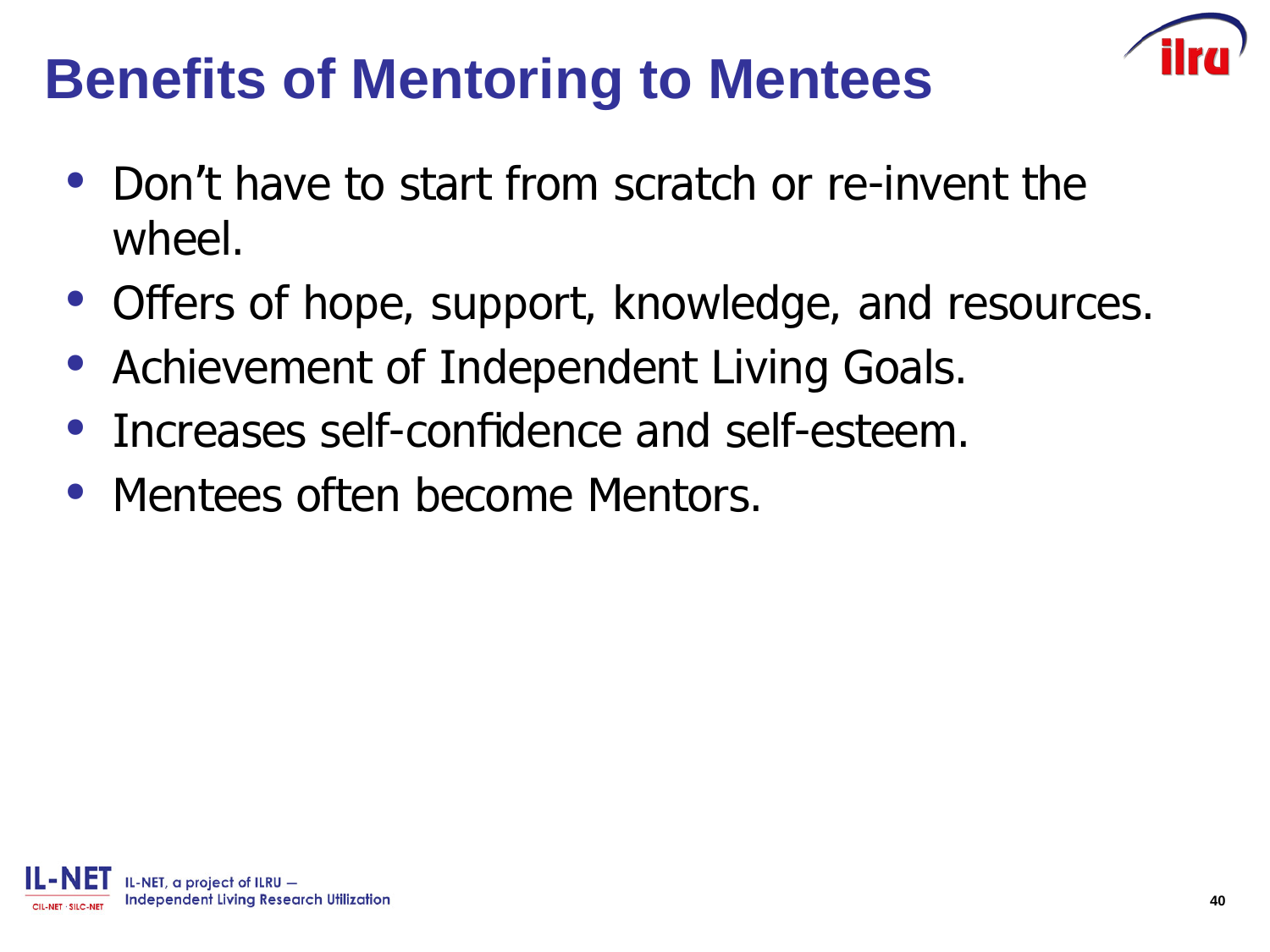

# Benefits of Mentoring to Mentees
Don’t have to start from scratch or re-invent the wheel.
Offers of hope, support, knowledge, and resources.
Achievement of Independent Living Goals.
Increases self-confidence and self-esteem.
Mentees often become Mentors.